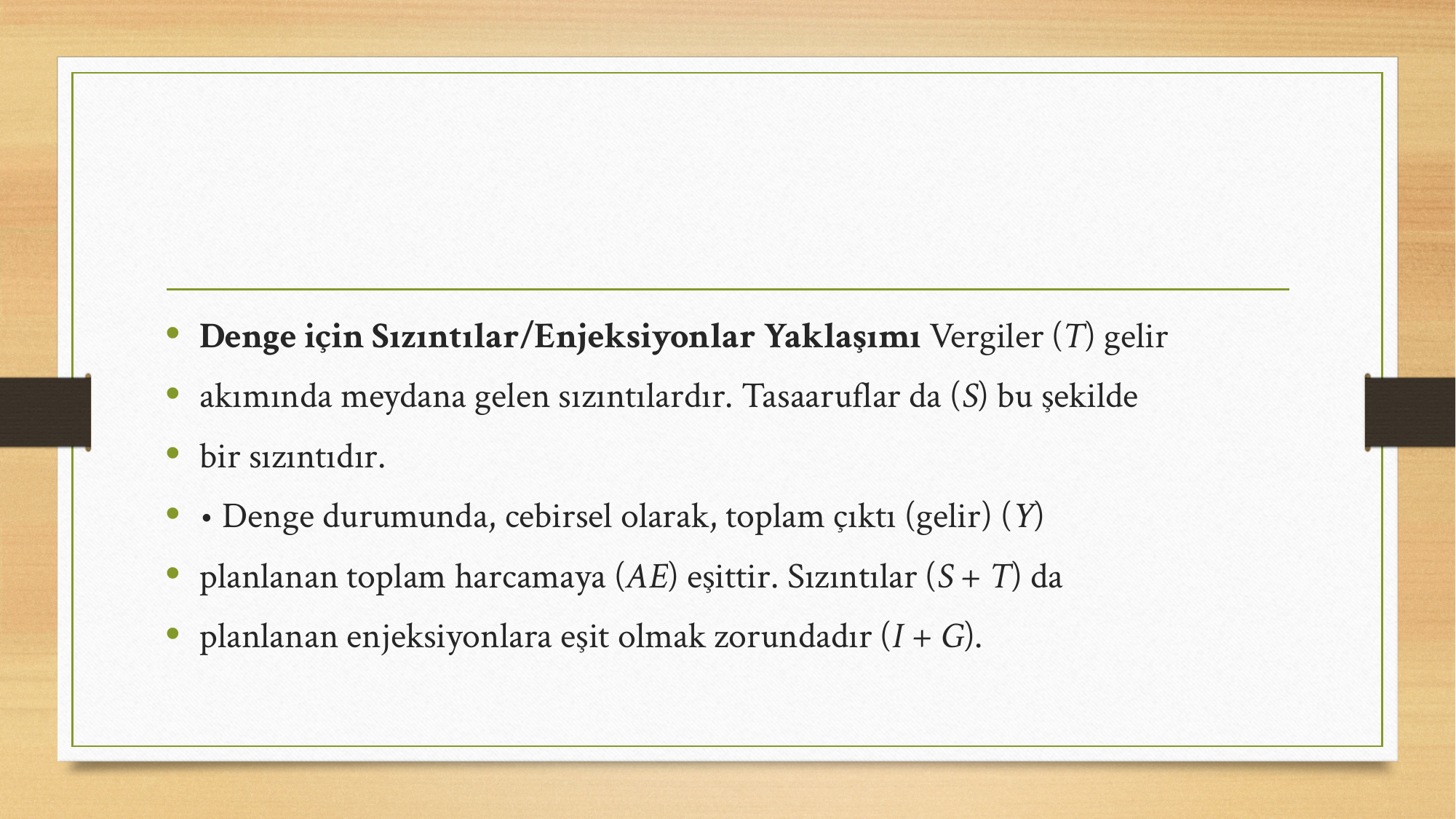

#
Denge için Sızıntılar/Enjeksiyonlar Yaklaşımı Vergiler (T) gelir
akımında meydana gelen sızıntılardır. Tasaaruflar da (S) bu şekilde
bir sızıntıdır.
• Denge durumunda, cebirsel olarak, toplam çıktı (gelir) (Y)
planlanan toplam harcamaya (AE) eşittir. Sızıntılar (S + T) da
planlanan enjeksiyonlara eşit olmak zorundadır (I + G).